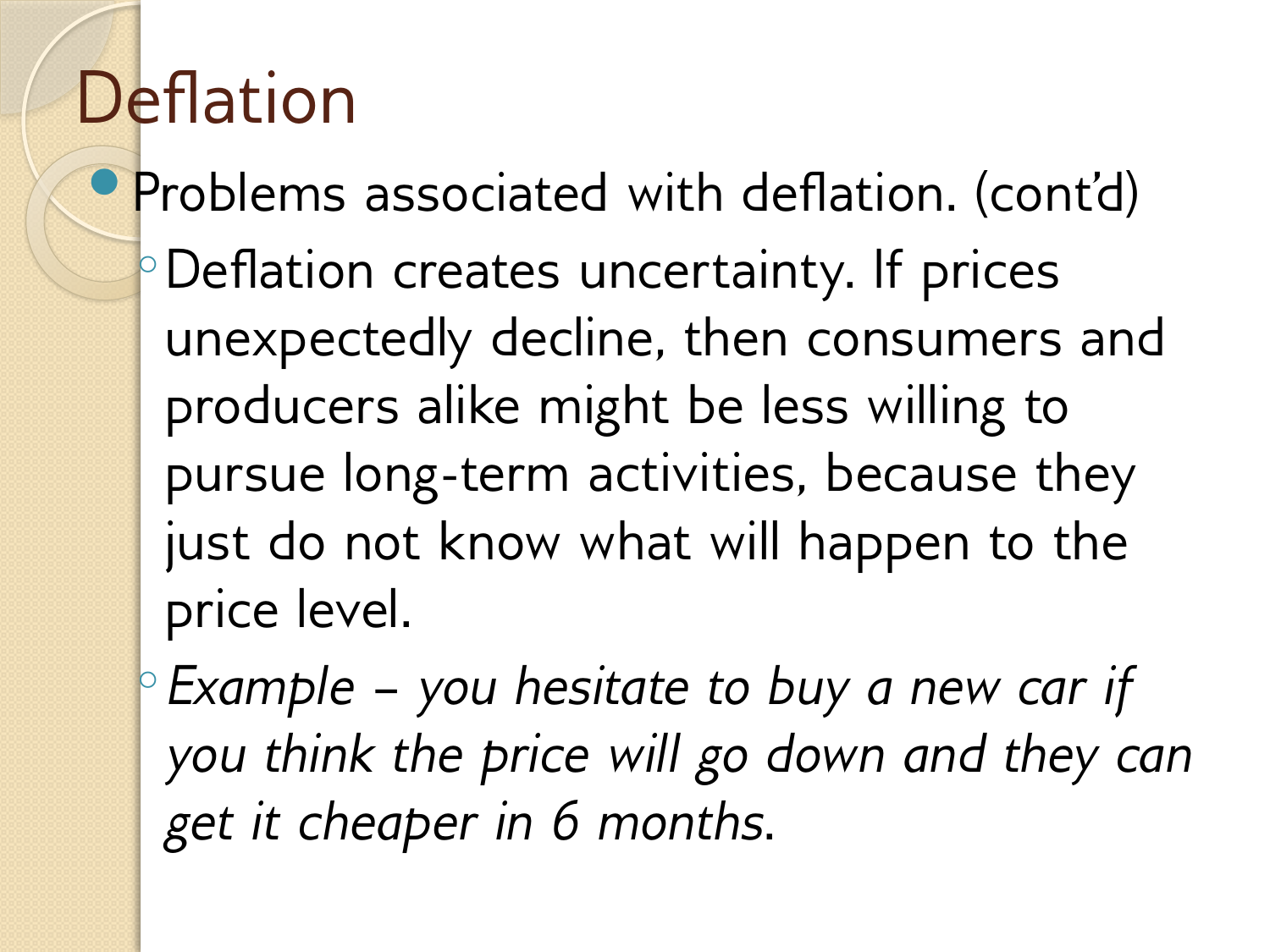

# Deflation
Problems associated with deflation. (cont’d)
Deflation creates uncertainty. If prices unexpectedly decline, then consumers and producers alike might be less willing to pursue long-term activities, because they just do not know what will happen to the price level.
Example – you hesitate to buy a new car if you think the price will go down and they can get it cheaper in 6 months.